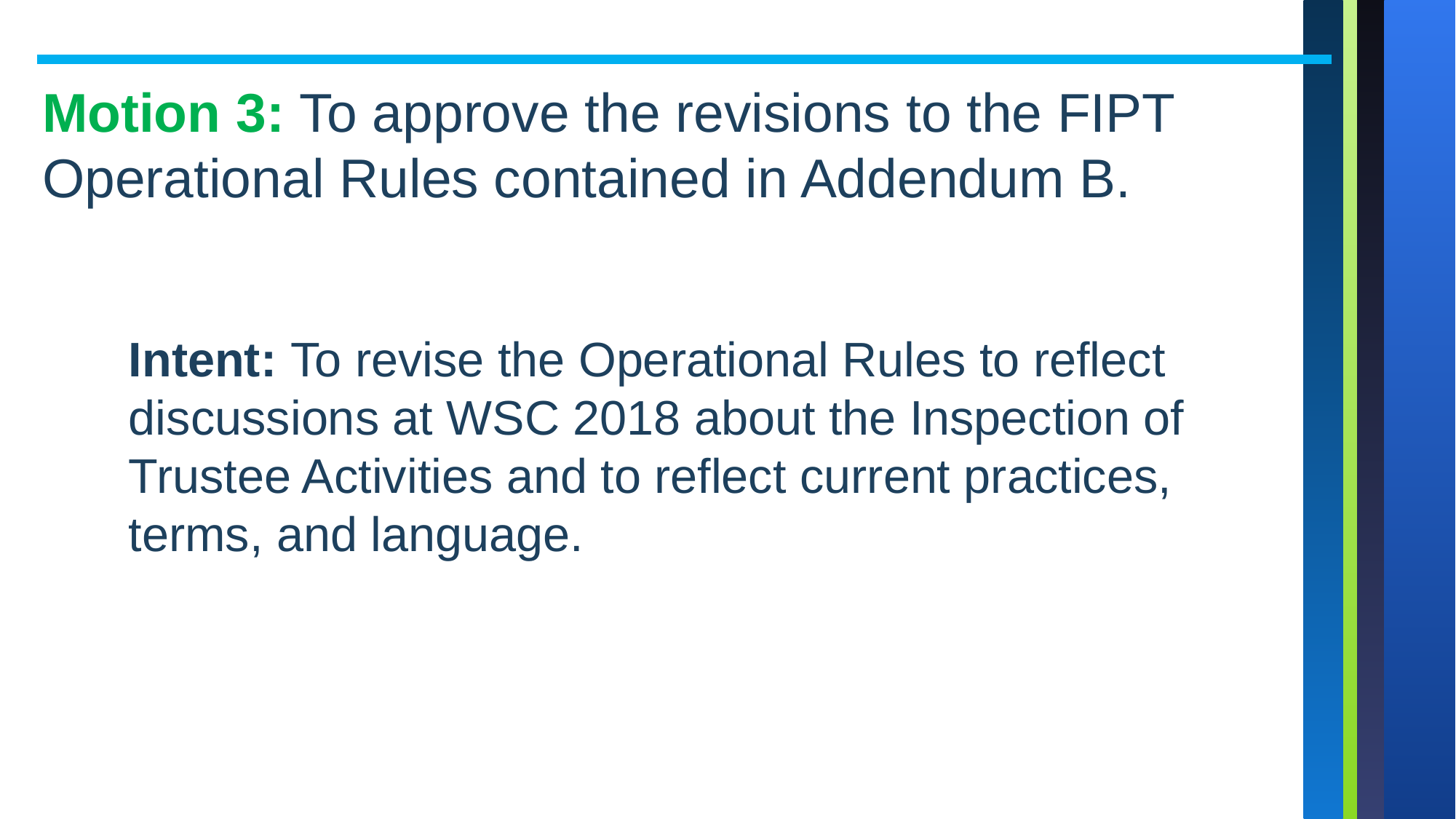

Motion 3: To approve the revisions to the FIPT Operational Rules contained in Addendum B.
Intent: To revise the Operational Rules to reflect discussions at WSC 2018 about the Inspection of Trustee Activities and to reflect current practices, terms, and language.